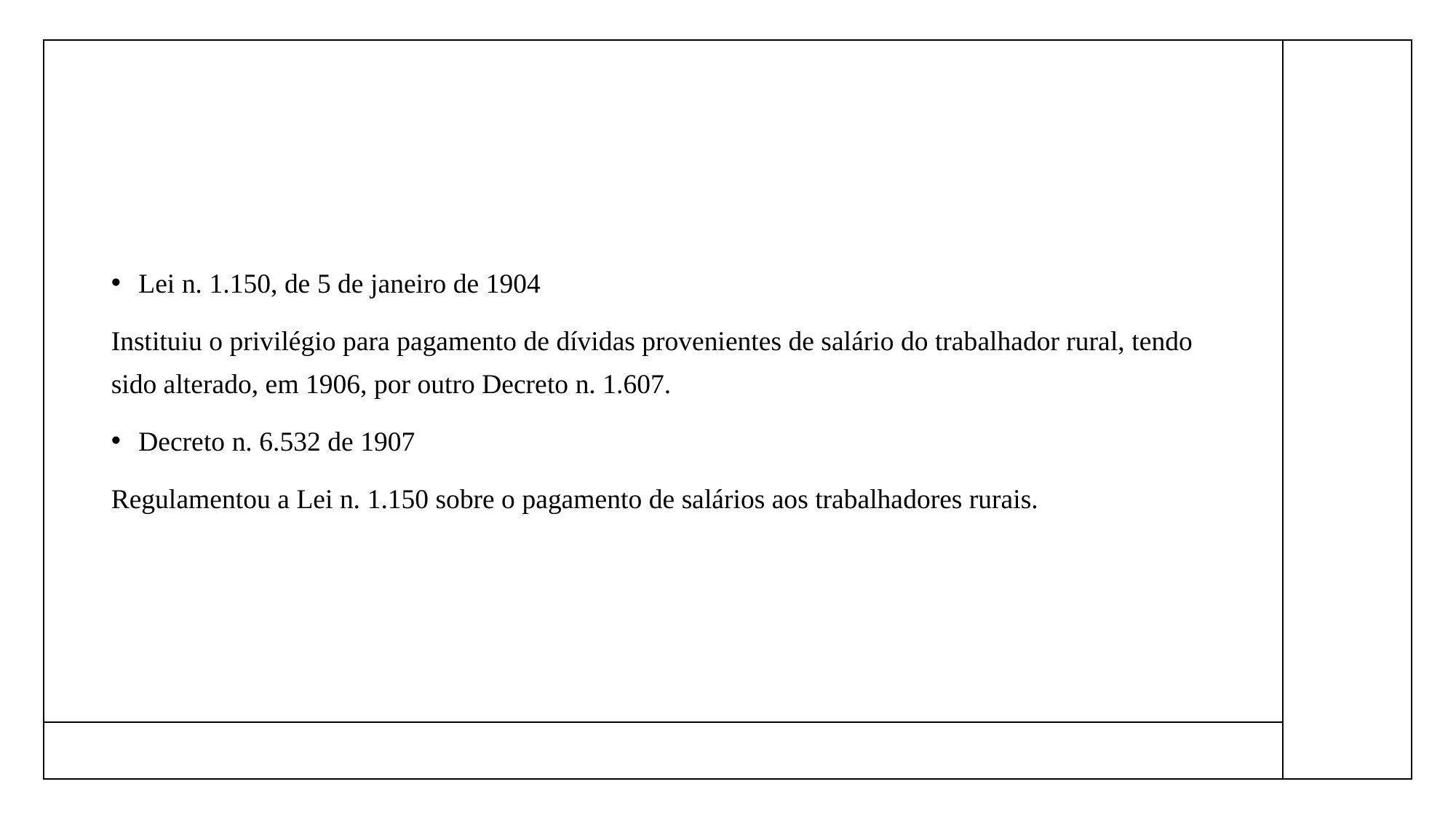

#
Lei n. 1.150, de 5 de janeiro de 1904
Instituiu o privilégio para pagamento de dívidas provenientes de salário do trabalhador rural, tendo sido alterado, em 1906, por outro Decreto n. 1.607.
Decreto n. 6.532 de 1907
Regulamentou a Lei n. 1.150 sobre o pagamento de salários aos trabalhadores rurais.